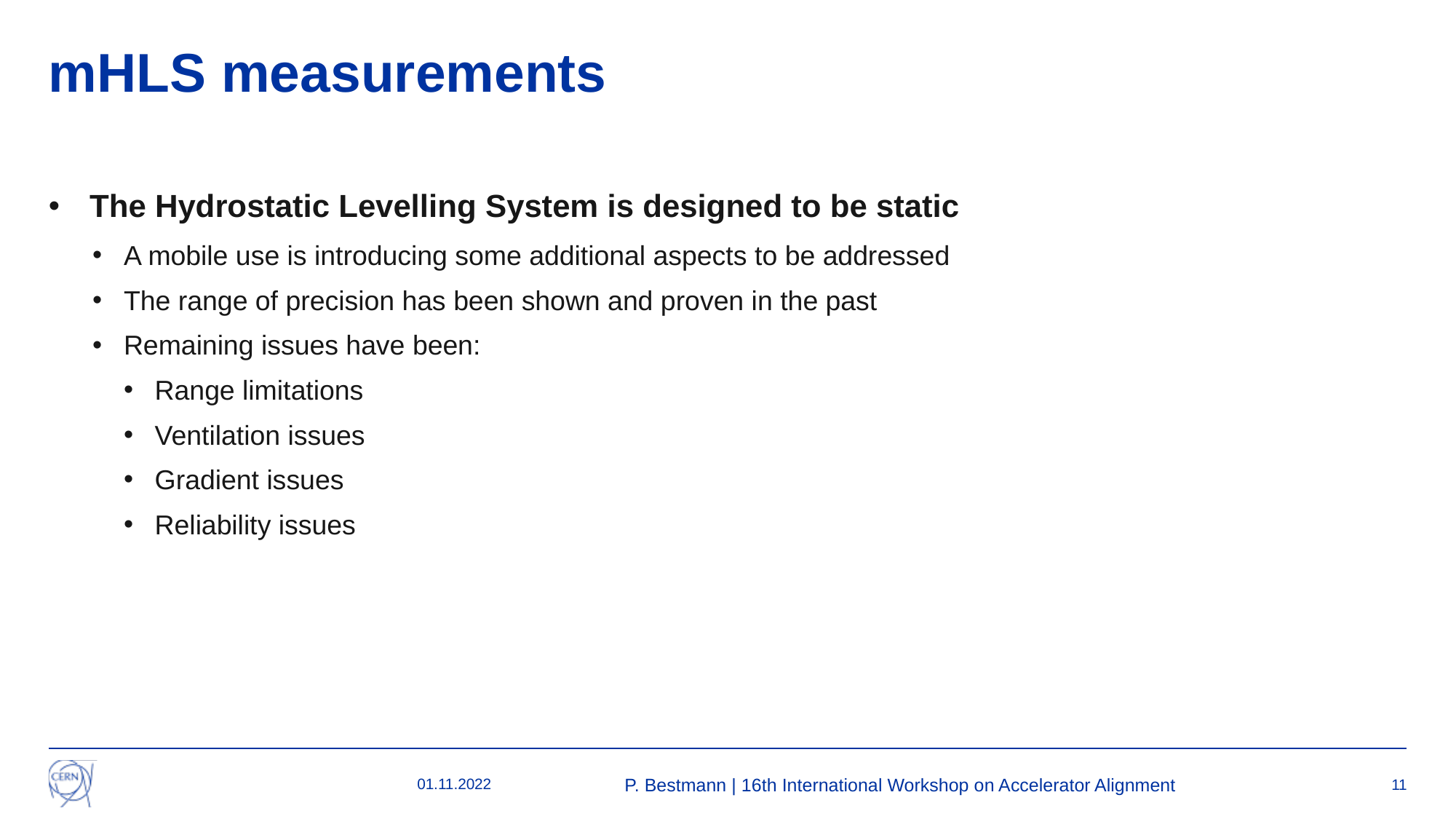

# mHLS measurements
The Hydrostatic Levelling System is designed to be static
A mobile use is introducing some additional aspects to be addressed
The range of precision has been shown and proven in the past
Remaining issues have been:
Range limitations
Ventilation issues
Gradient issues
Reliability issues

01.11.2022
P. Bestmann | 16th International Workshop on Accelerator Alignment
11